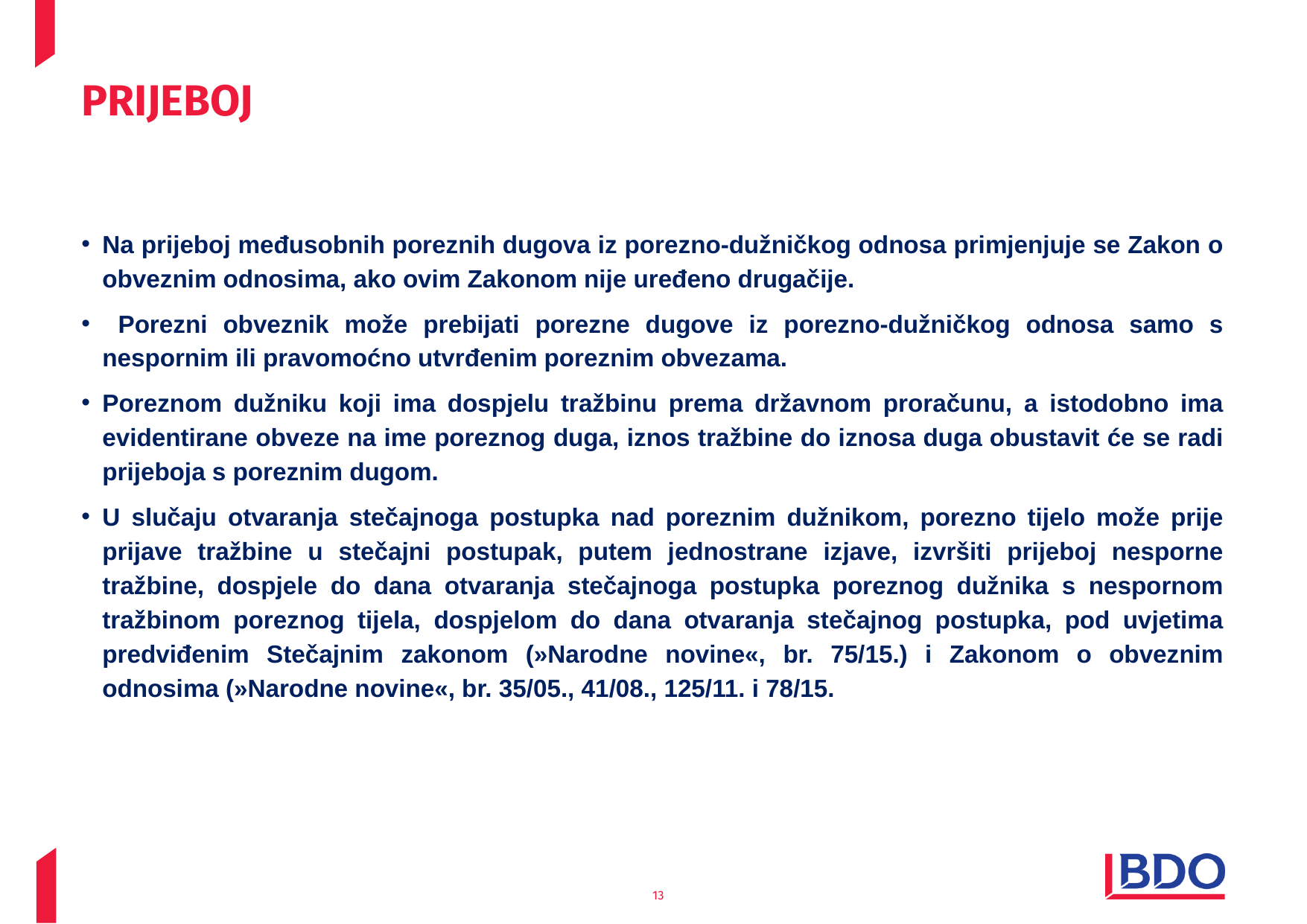

# prijeboj

Na prijeboj međusobnih poreznih dugova iz porezno-dužničkog odnosa primjenjuje se Zakon o obveznim odnosima, ako ovim Zakonom nije uređeno drugačije.
 Porezni obveznik može prebijati porezne dugove iz porezno-dužničkog odnosa samo s nespornim ili pravomoćno utvrđenim poreznim obvezama.
Poreznom dužniku koji ima dospjelu tražbinu prema državnom proračunu, a istodobno ima evidentirane obveze na ime poreznog duga, iznos tražbine do iznosa duga obustavit će se radi prijeboja s poreznim dugom.
U slučaju otvaranja stečajnoga postupka nad poreznim dužnikom, porezno tijelo može prije prijave tražbine u stečajni postupak, putem jednostrane izjave, izvršiti prijeboj nesporne tražbine, dospjele do dana otvaranja stečajnoga postupka poreznog dužnika s nespornom tražbinom poreznog tijela, dospjelom do dana otvaranja stečajnog postupka, pod uvjetima predviđenim Stečajnim zakonom (»Narodne novine«, br. 75/15.) i Zakonom o obveznim odnosima (»Narodne novine«, br. 35/05., 41/08., 125/11. i 78/15.